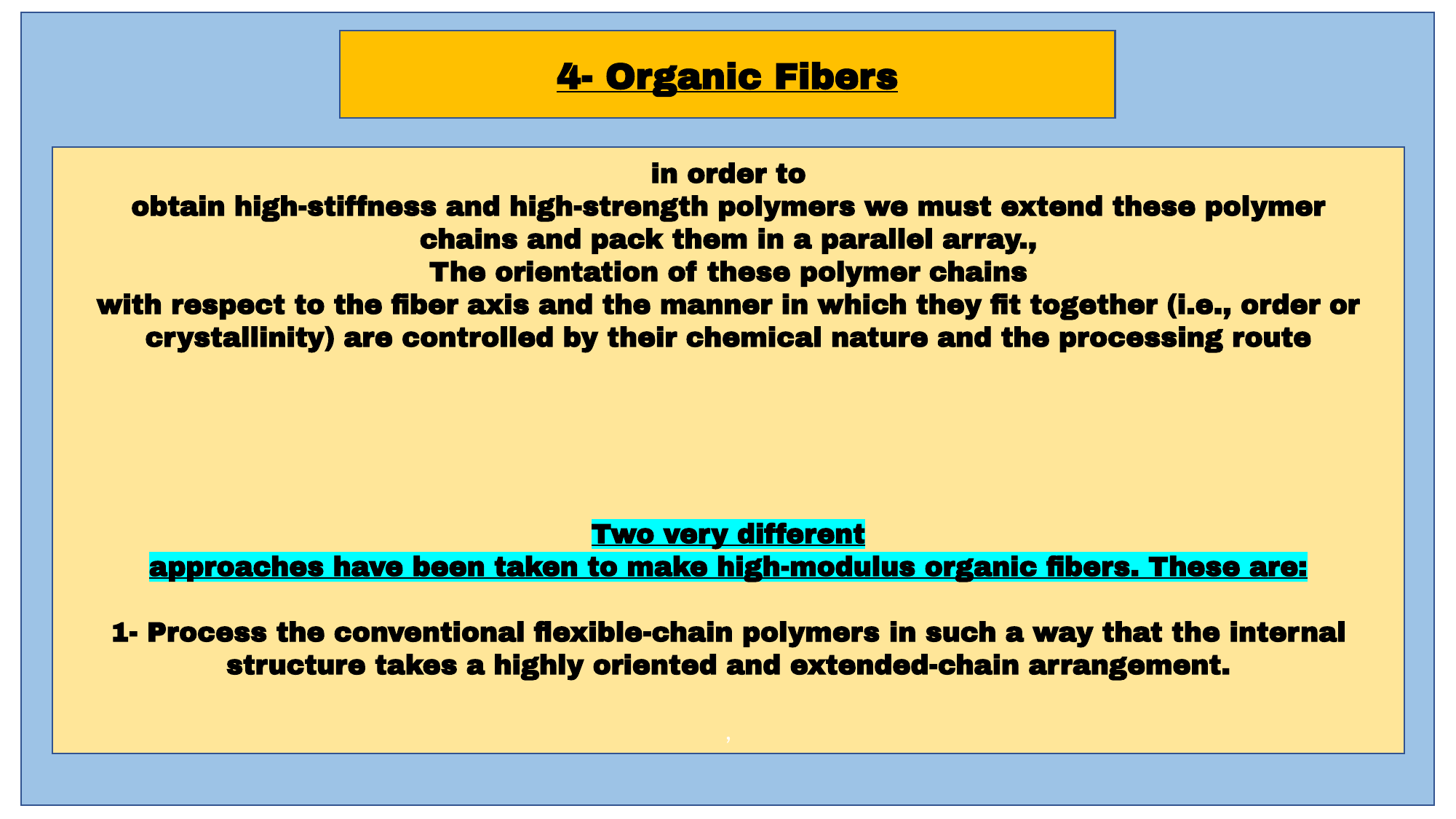

4- Organic Fibers
in order to
obtain high-stiffness and high-strength polymers we must extend these polymer
chains and pack them in a parallel array.,
The orientation of these polymer chains
with respect to the fiber axis and the manner in which they fit together (i.e., order or
crystallinity) are controlled by their chemical nature and the processing route

Two very different
approaches have been taken to make high-modulus organic fibers. These are:

1- Process the conventional flexible-chain polymers in such a way that the internal
structure takes a highly oriented and extended-chain arrangement.

,